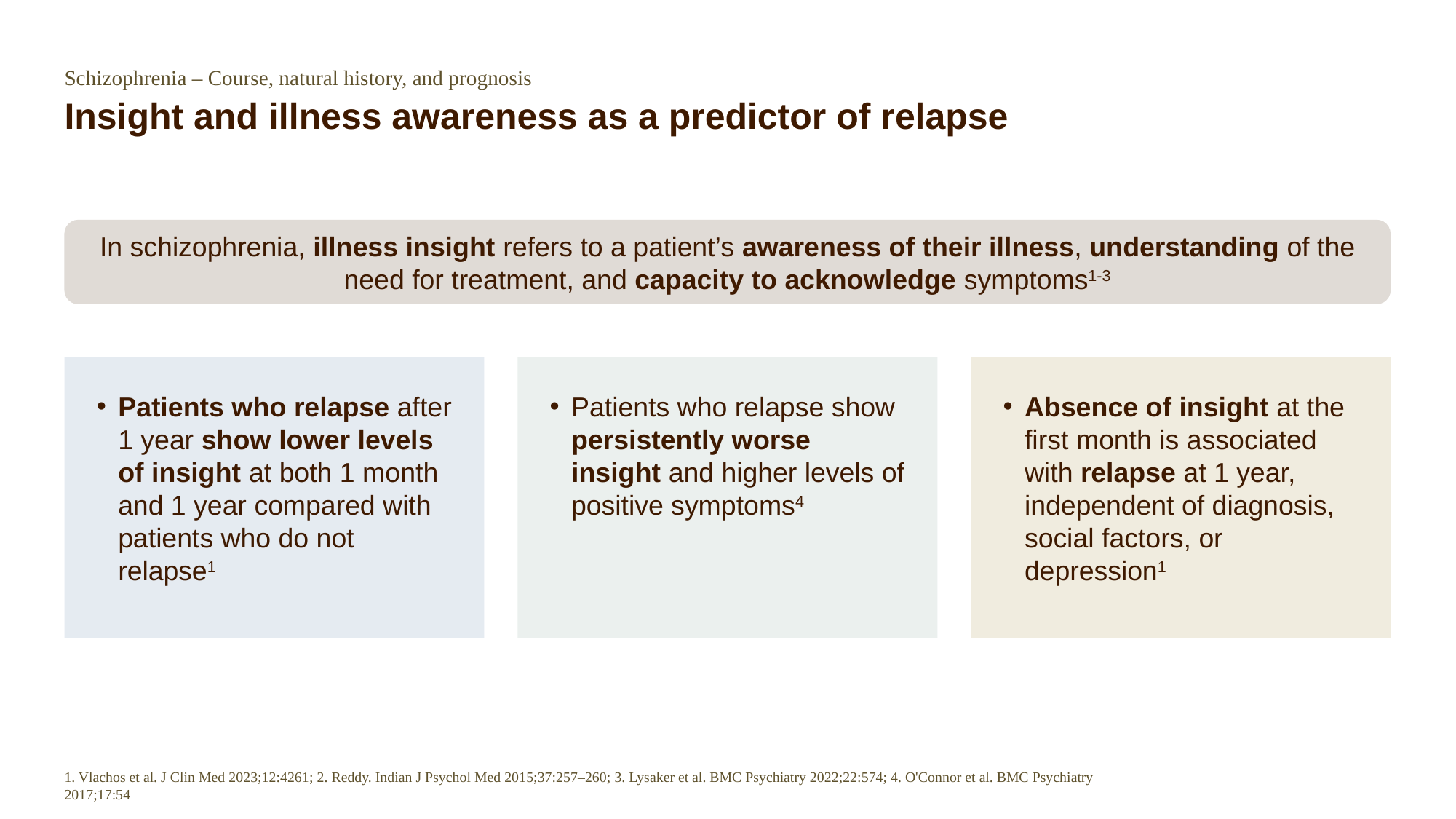

Schizophrenia – Course, natural history, and prognosis
# Insight and illness awareness as a predictor of relapse
In schizophrenia, illness insight refers to a patient’s awareness of their illness, understanding of the need for treatment, and capacity to acknowledge symptoms1-3
Patients who relapse after 1 year show lower levels of insight at both 1 month and 1 year compared with patients who do not relapse1

Patients who relapse show persistently worse insight and higher levels of positive symptoms4
Absence of insight at the first month is associated with relapse at 1 year, independent of diagnosis, social factors, or depression1

1. Vlachos et al. J Clin Med 2023;12:4261; 2. Reddy. Indian J Psychol Med 2015;37:257–260; 3. Lysaker et al. BMC Psychiatry 2022;22:574; 4. O'Connor et al. BMC Psychiatry 2017;17:54